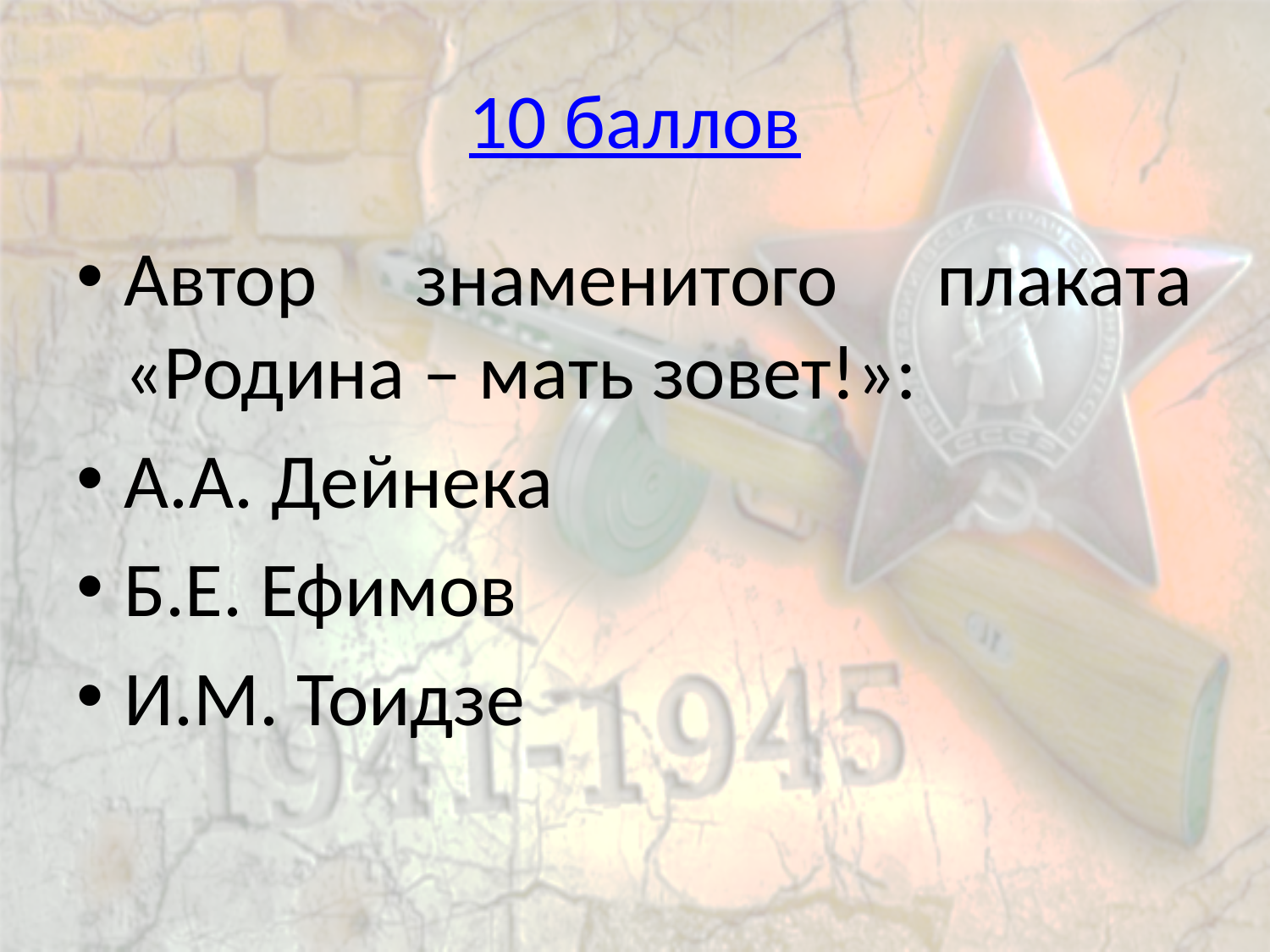

# 10 баллов
Автор знаменитого плаката «Родина – мать зовет!»:
А.А. Дейнека
Б.Е. Ефимов
И.М. Тоидзе